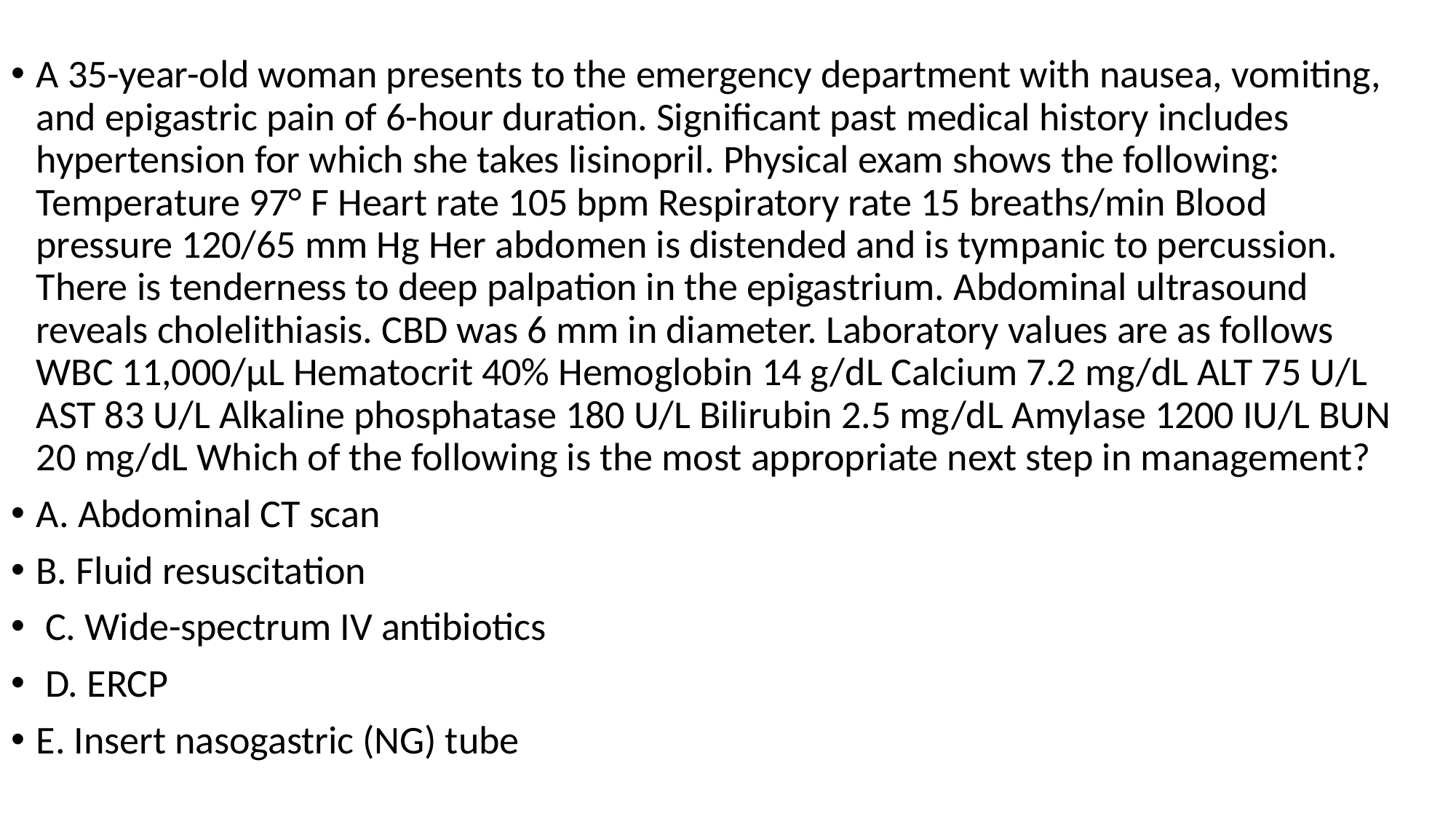

A 35-year-old woman presents to the emergency department with nausea, vomiting, and epigastric pain of 6-hour duration. Significant past medical history includes hypertension for which she takes lisinopril. Physical exam shows the following: Temperature 97° F Heart rate 105 bpm Respiratory rate 15 breaths/min Blood pressure 120/65 mm Hg Her abdomen is distended and is tympanic to percussion. There is tenderness to deep palpation in the epigastrium. Abdominal ultrasound reveals cholelithiasis. CBD was 6 mm in diameter. Laboratory values are as follows WBC 11,000/μL Hematocrit 40% Hemoglobin 14 g/dL Calcium 7.2 mg/dL ALT 75 U/L AST 83 U/L Alkaline phosphatase 180 U/L Bilirubin 2.5 mg/dL Amylase 1200 IU/L BUN 20 mg/dL Which of the following is the most appropriate next step in management?
A. Abdominal CT scan
B. Fluid resuscitation
 C. Wide-spectrum IV antibiotics
 D. ERCP
E. Insert nasogastric (NG) tube